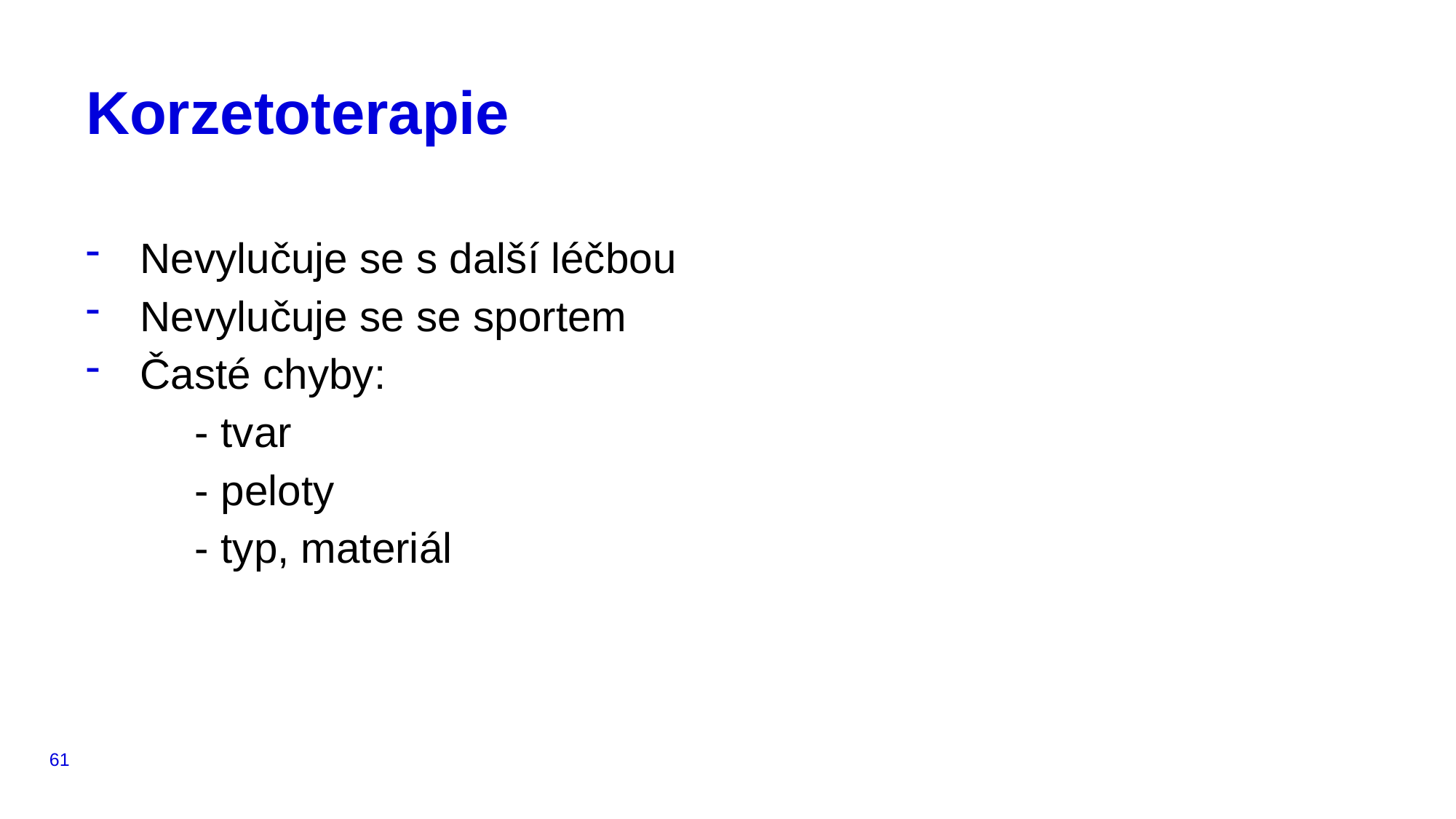

# Korzetoterapie
Nevylučuje se s další léčbou
Nevylučuje se se sportem
Časté chyby:
	- tvar
  	- peloty
	- typ, materiál
61